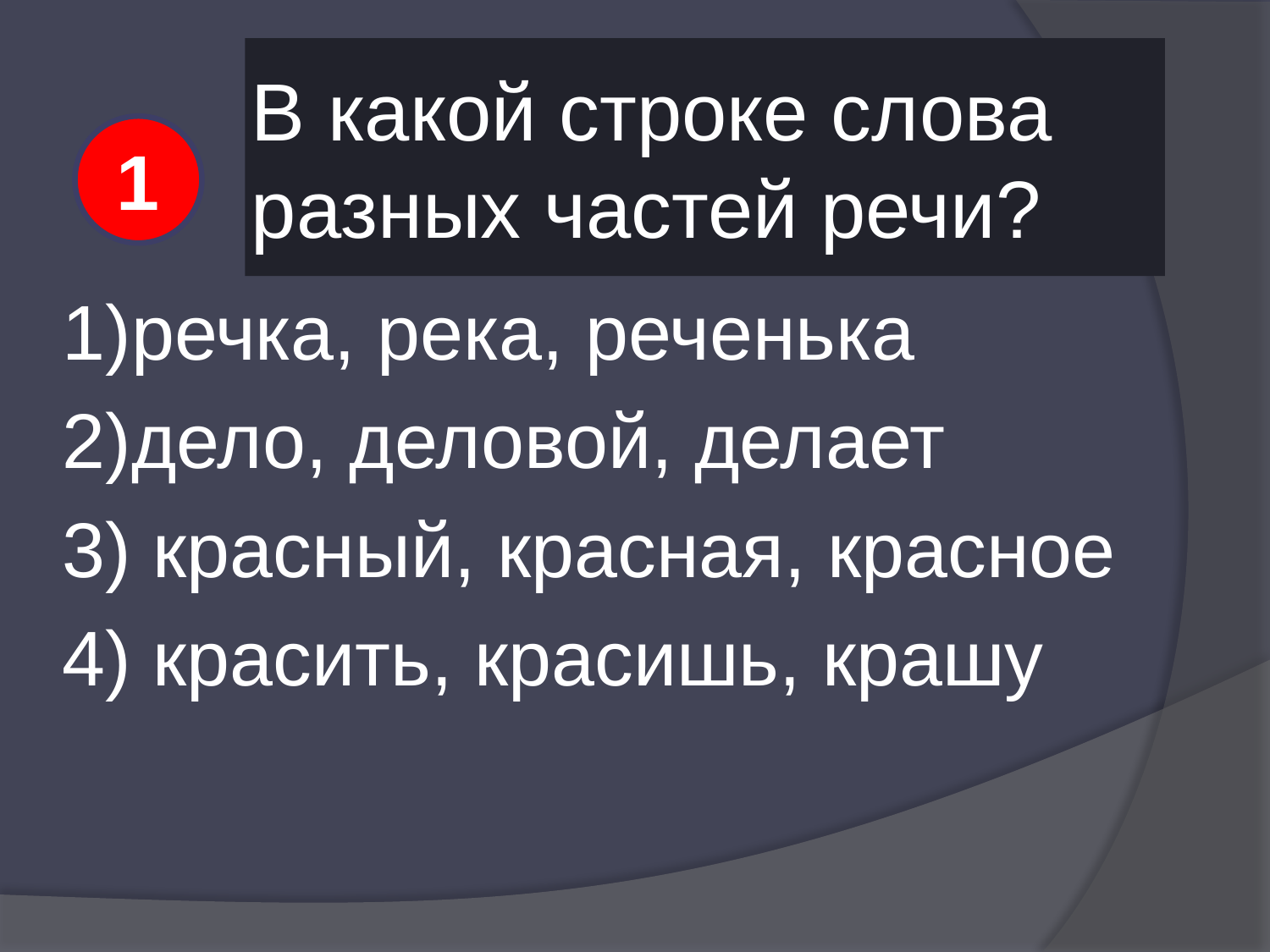

# В какой строке слова разных частей речи?
1
1)речка, река, реченька
2)дело, деловой, делает
3) красный, красная, красное
4) красить, красишь, крашу